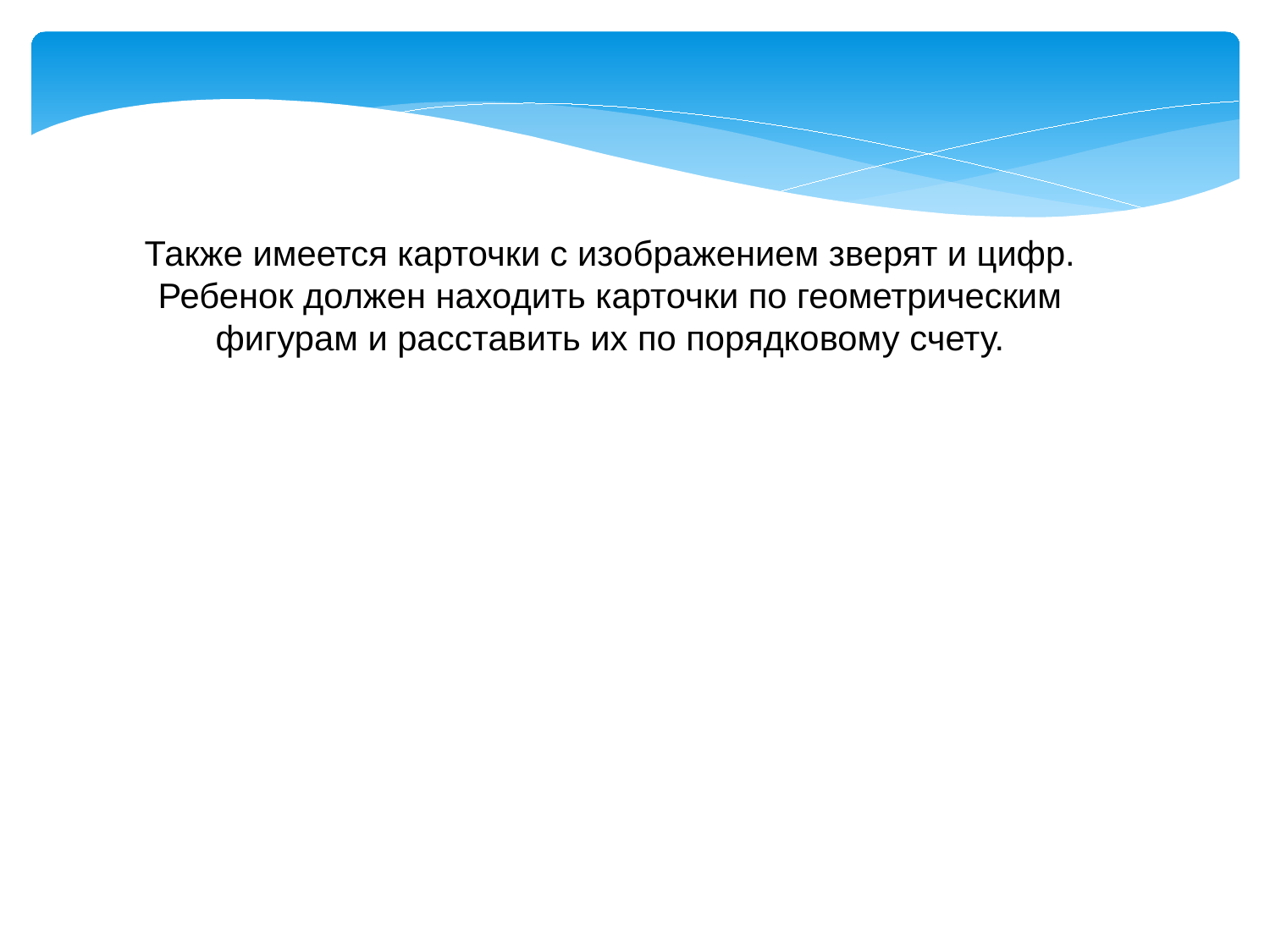

Также имеется карточки с изображением зверят и цифр. Ребенок должен находить карточки по геометрическим фигурам и расставить их по порядковому счету.